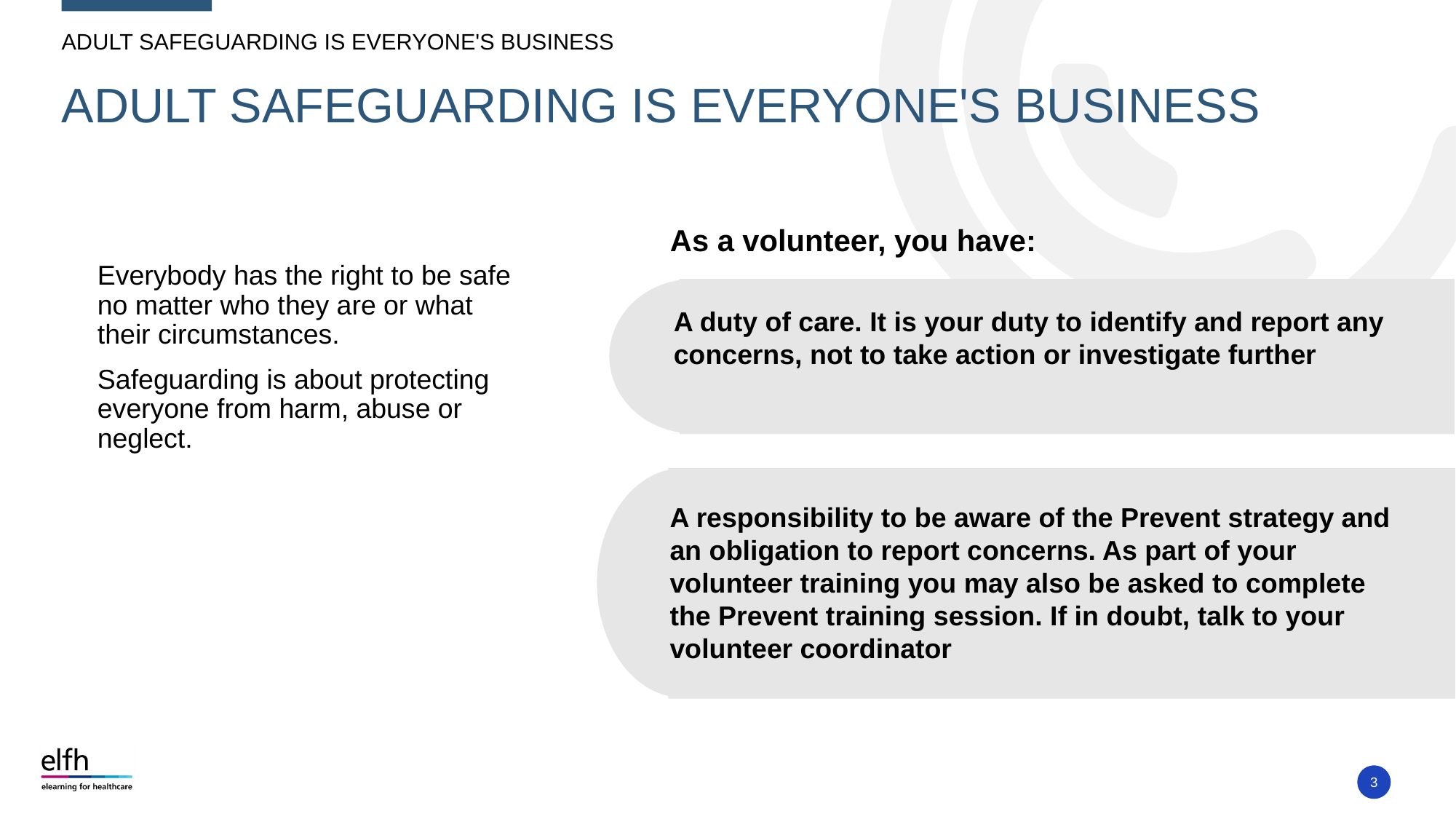

# Adult Safeguarding is Everyone's Business
Adult Safeguarding is Everyone's Business
As a volunteer, you have:
Everybody has the right to be safe no matter who they are or what their circumstances.
Safeguarding is about protecting everyone from harm, abuse or neglect.

A duty of care. It is your duty to identify and report any concerns, not to take action or investigate further

A responsibility to be aware of the Prevent strategy and an obligation to report concerns. As part of your volunteer training you may also be asked to complete the Prevent training session. If in doubt, talk to your volunteer coordinator
3